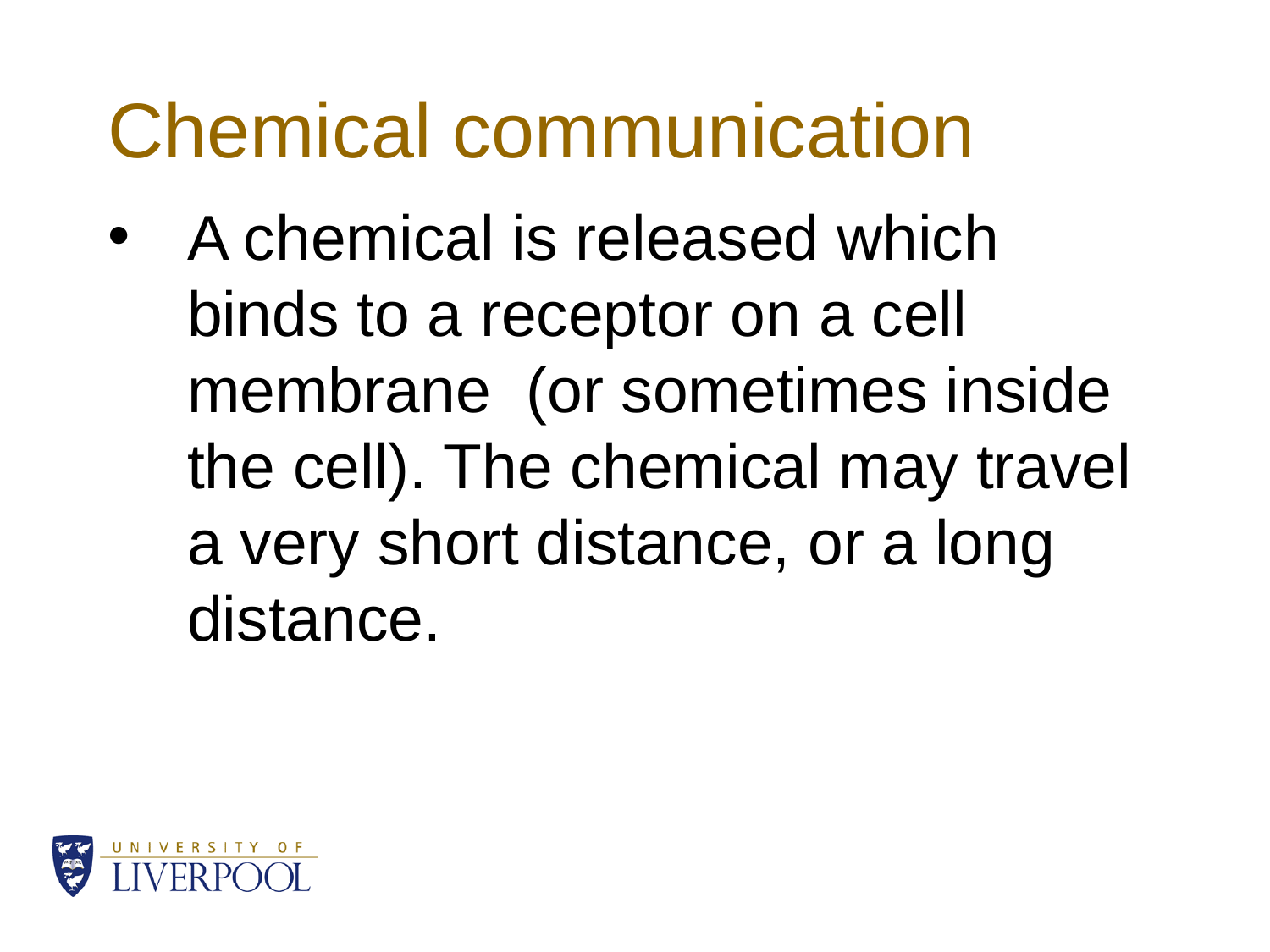

# Chemical communication
A chemical is released which binds to a receptor on a cell membrane  (or sometimes inside the cell). The chemical may travel a very short distance, or a long distance.